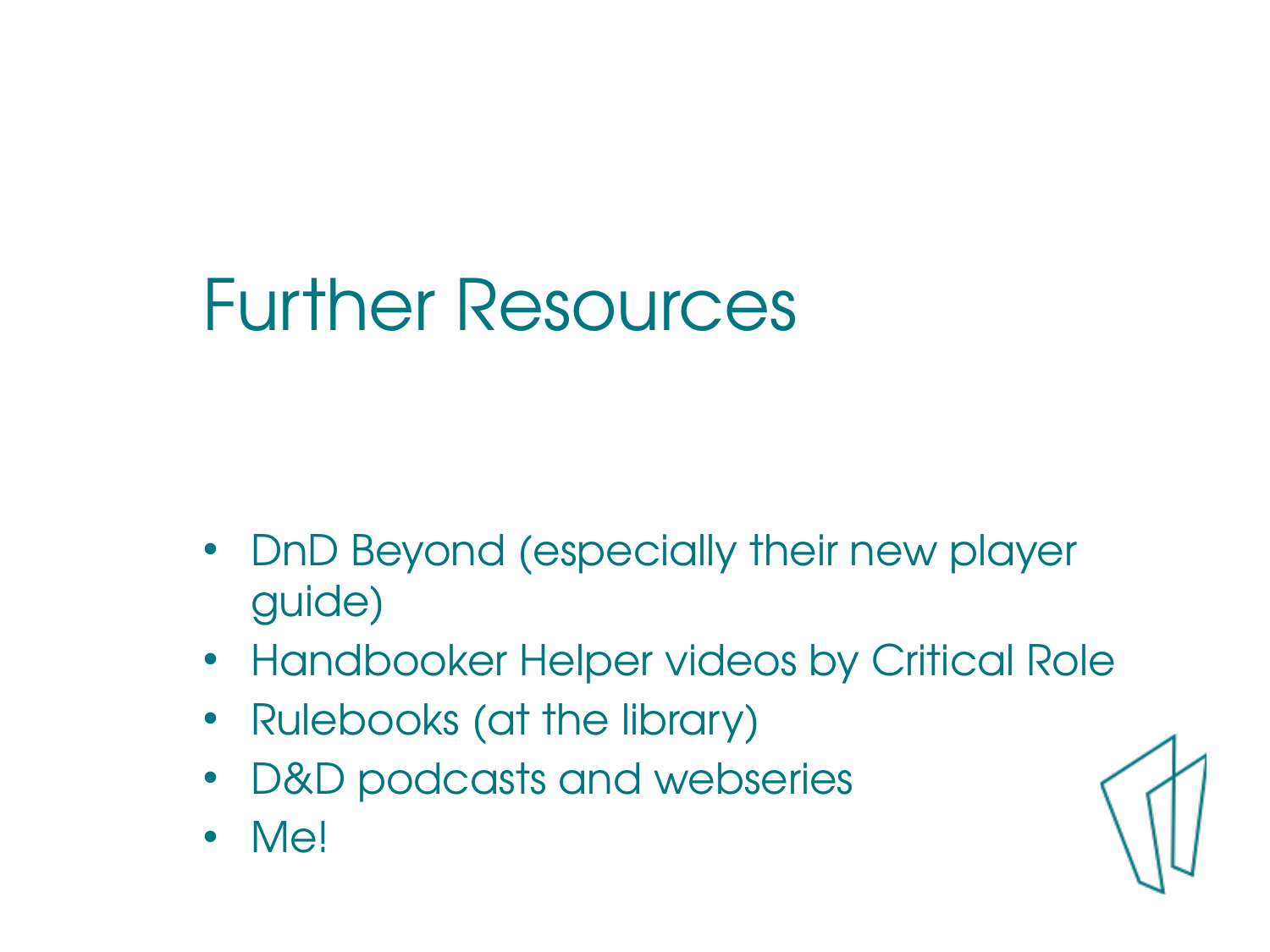

Further Resources
DnD Beyond (especially their new player guide)
Handbooker Helper videos by Critical Role
Rulebooks (at the library)
D&D podcasts and webseries
Me!